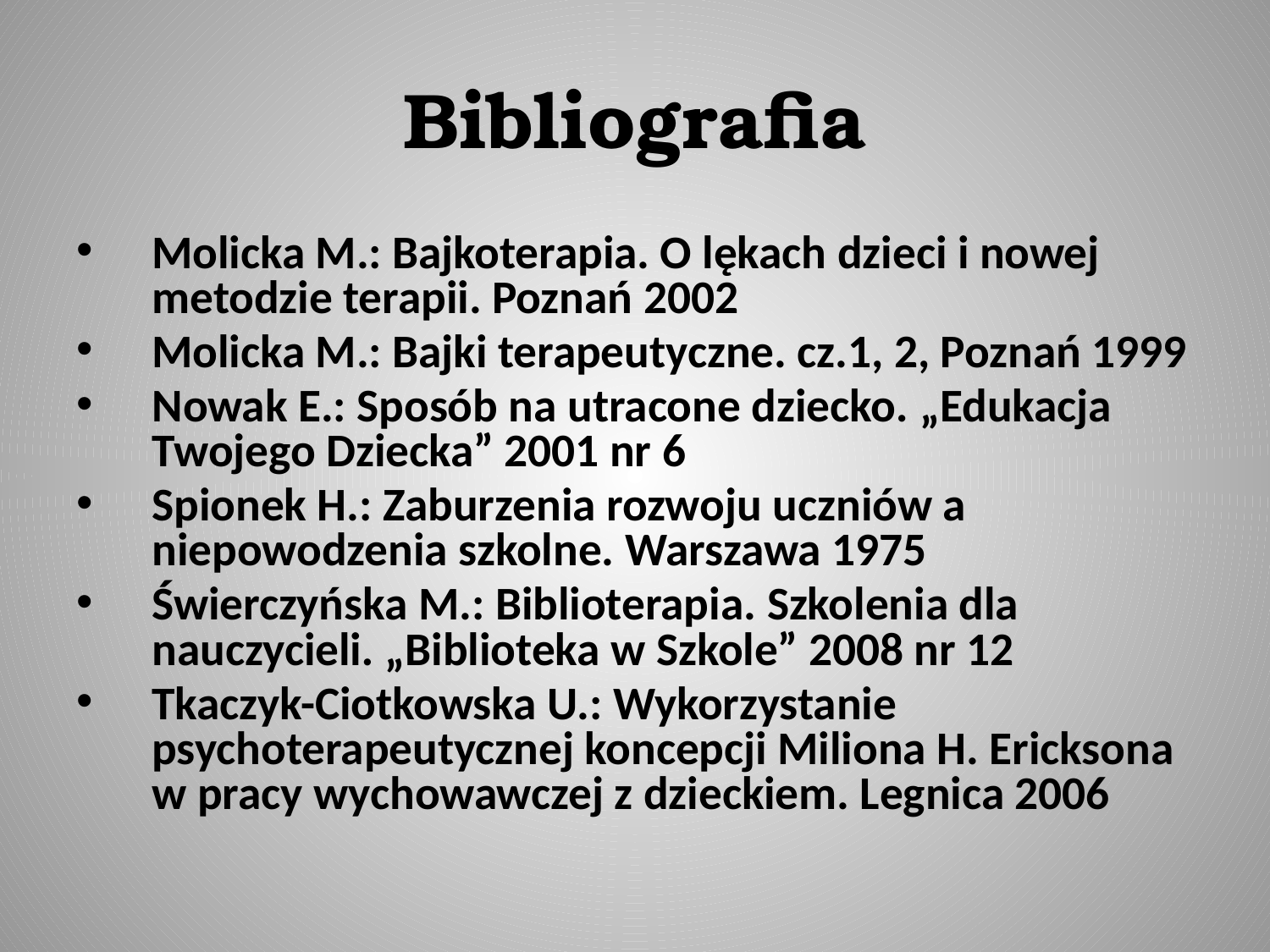

# Bibliografia
Molicka M.: Bajkoterapia. O lękach dzieci i nowej metodzie terapii. Poznań 2002
Molicka M.: Bajki terapeutyczne. cz.1, 2, Poznań 1999
Nowak E.: Sposób na utracone dziecko. „Edukacja Twojego Dziecka” 2001 nr 6
Spionek H.: Zaburzenia rozwoju uczniów a niepowodzenia szkolne. Warszawa 1975
Świerczyńska M.: Biblioterapia. Szkolenia dla nauczycieli. „Biblioteka w Szkole” 2008 nr 12
Tkaczyk-Ciotkowska U.: Wykorzystanie psychoterapeutycznej koncepcji Miliona H. Ericksona  w pracy wychowawczej z dzieckiem. Legnica 2006